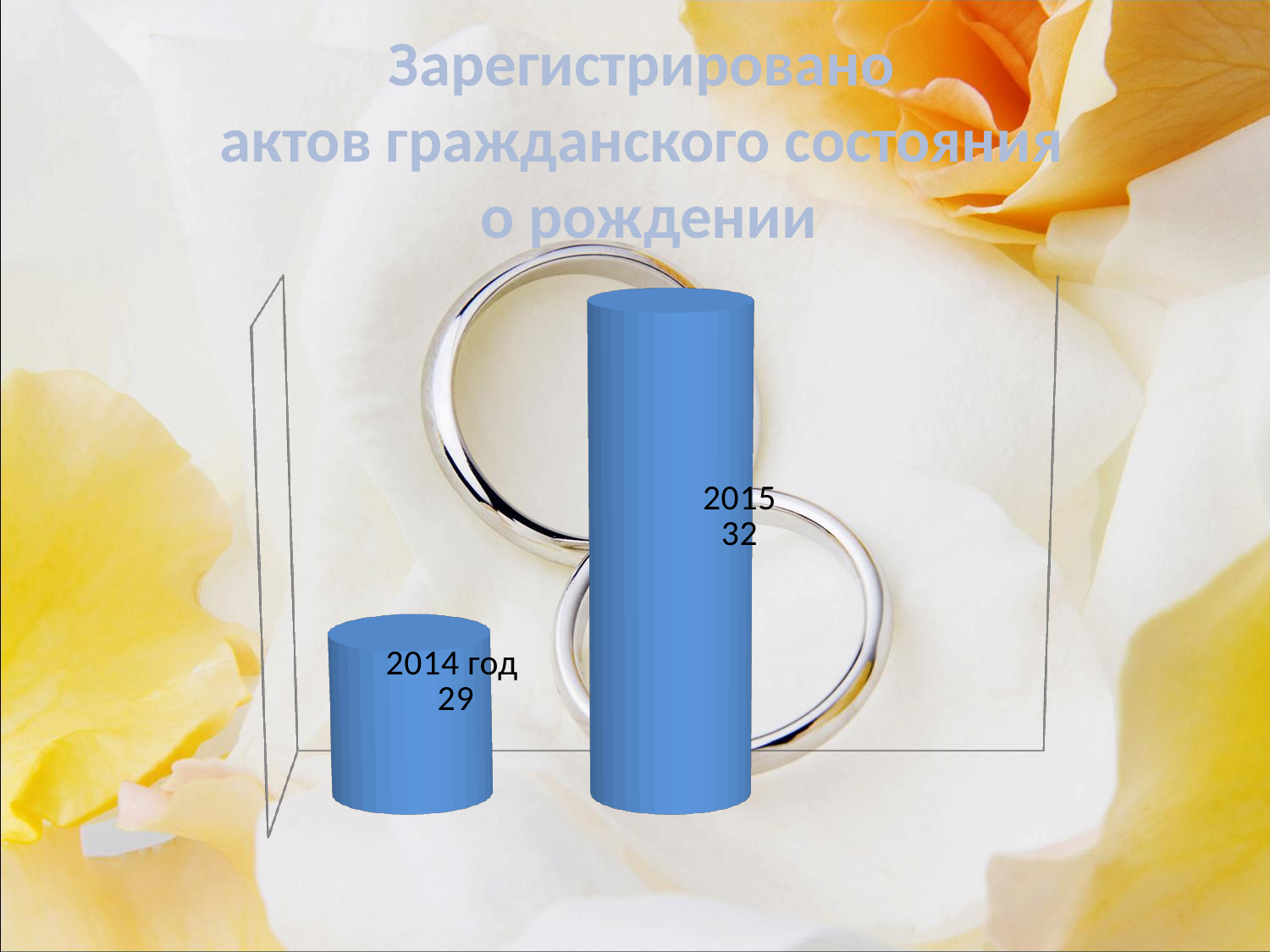

Зарегистрировано
актов гражданского состояния
о рождении

[unsupported chart]